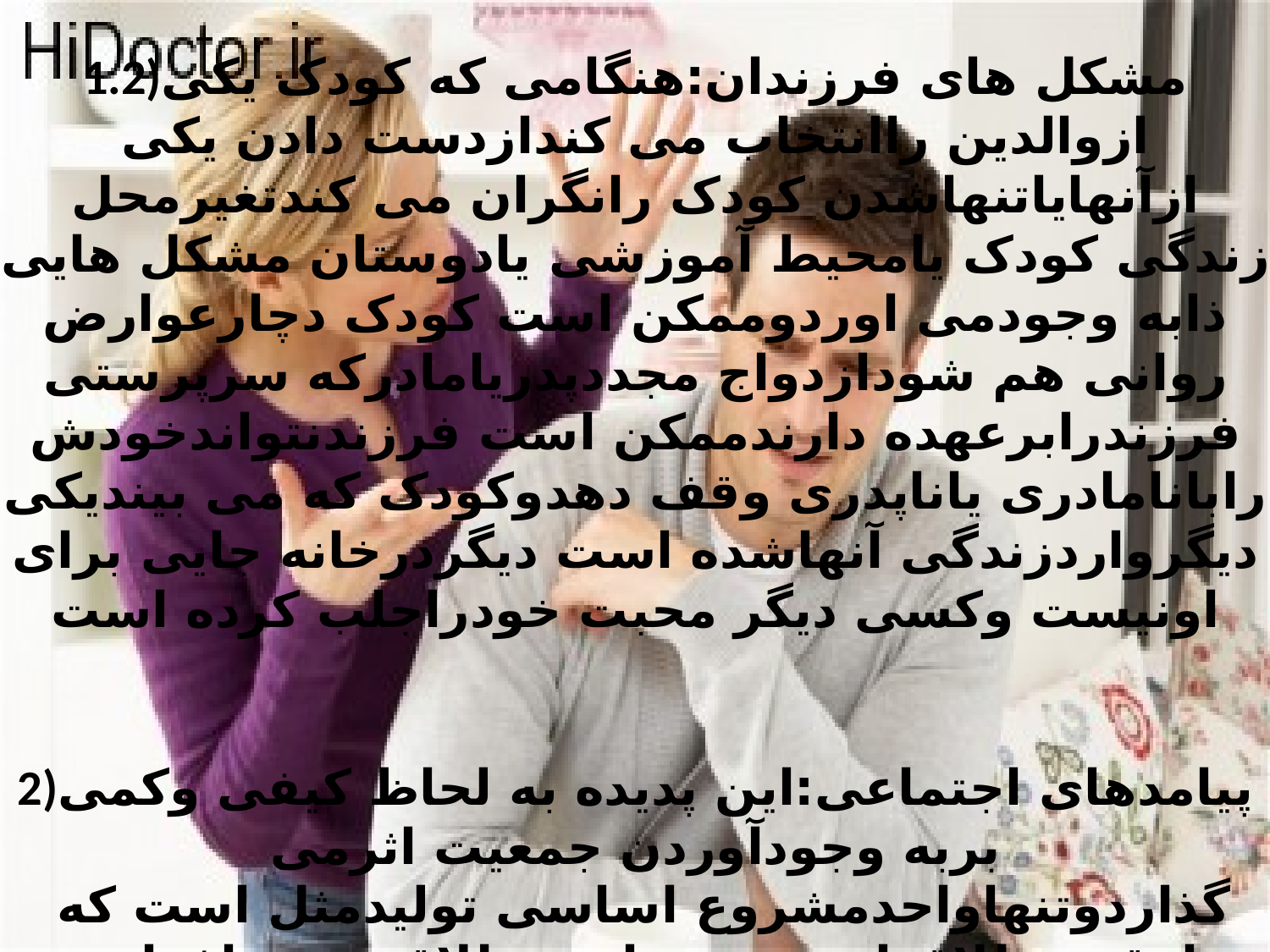

1.2)مشکل های فرزندان:هنگامی که کودک یکی ازوالدین راانتخاب می کندازدست دادن یکی ازآنهایاتنهاشدن کودک رانگران می کندتغیرمحل زندگی کودک یامحیط آموزشی یادوستان مشکل هایی ذابه وجودمی اوردوممکن است کودک دچارعوارض روانی هم شودازدواج مجددپدریامادرکه سرپرستی فرزندرابرعهده دارندممکن است فرزندنتواندخودش رابانامادری یاناپدری وقف دهدوکودک که می بیندیکی
دیگرواردزندگی آنهاشده است دیگردرخانه جایی برای اونیست وکسی دیگر محبت خودراجلب کرده است

2)پیامدهای اجتماعی:این پدیده به لحاظ کیفی وکمی بربه وجودآوردن جمعیت اثرمی
 گذاردوتنهاواحدمشروع اساسی تولیدمثل است که باوقوع طلاق ازهم می پاشد_طلاق سبب افزایش آسیب های اجتماعی ازقبیل خودکشی واعتیاد به موادمخدر می شود.